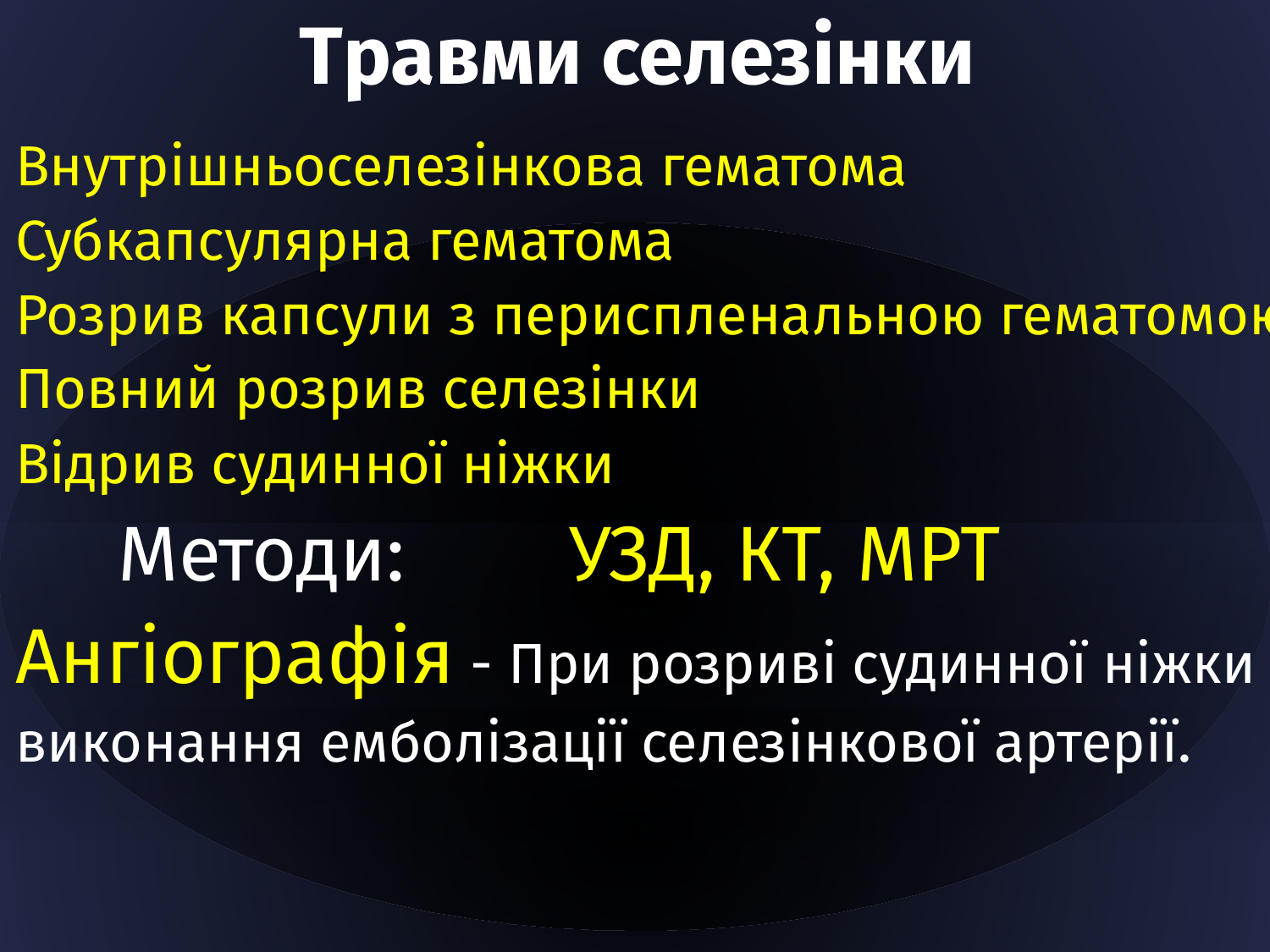

# Травми селезінки
Внутрішньоселезінкова гематома
Субкапсулярна гематома
Розрив капсули з периспленальною гематомою
Повний розрив селезінки
Відрив судинної ніжки
     Методи:        УЗД, КТ, МРТ
Ангіографія - При розриві судинної ніжки + виконання емболізації селезінкової артерії.